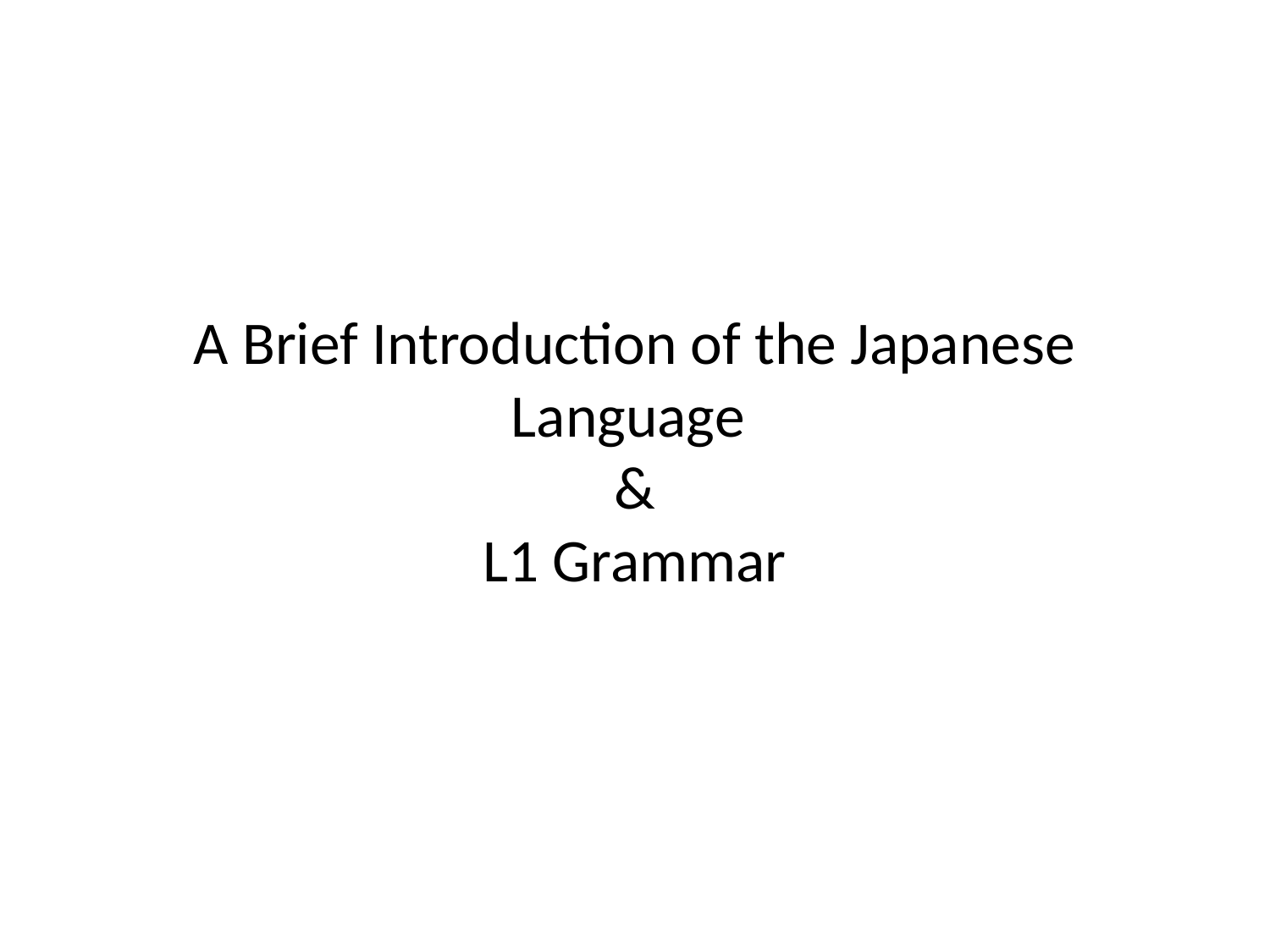

# A Brief Introduction of the Japanese Language & L1 Grammar